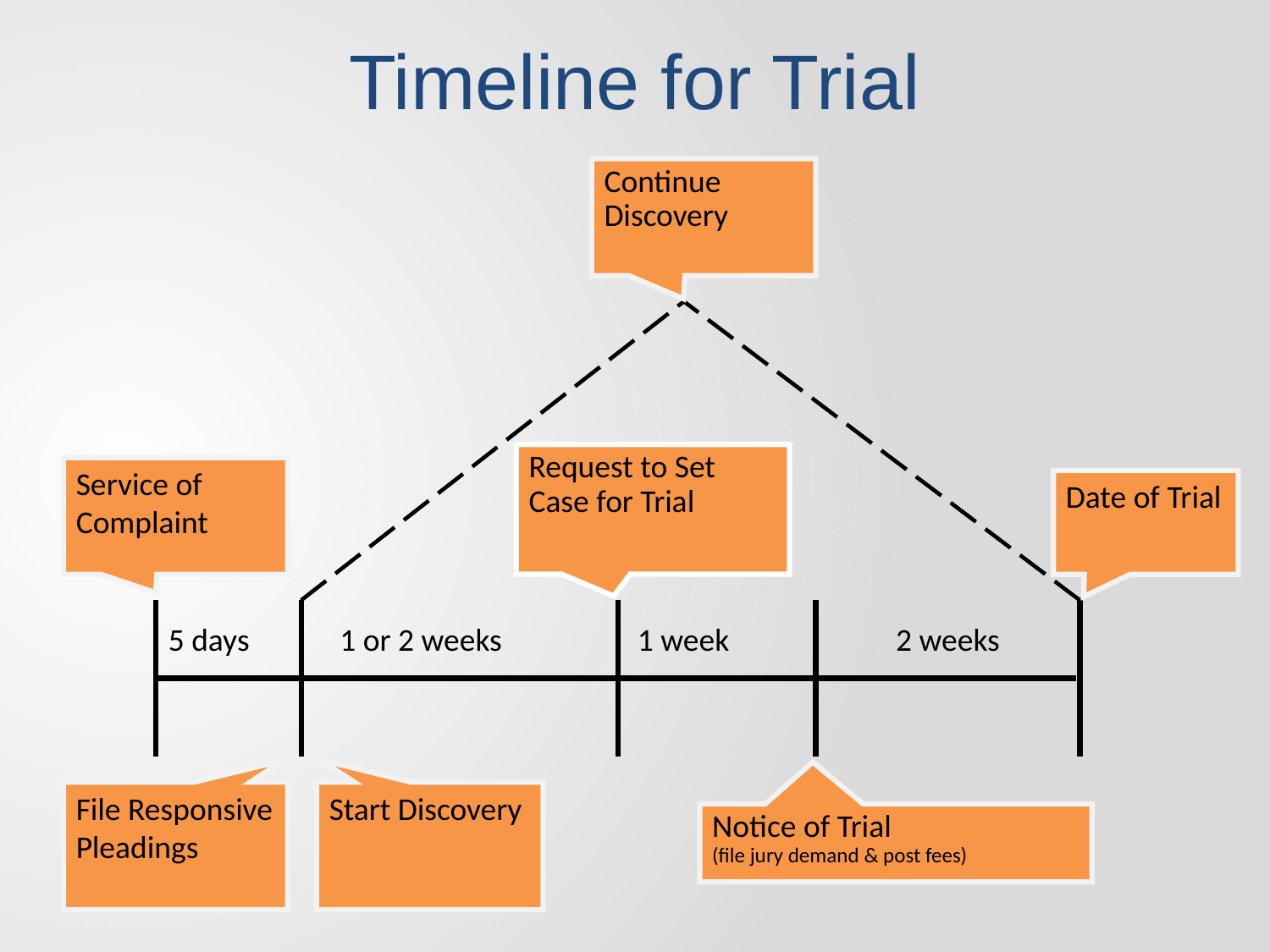

Timeline for Trial
Continue Discovery
Request to Set Case for Trial
Service of Complaint
Date of Trial
5 days
1 or 2 weeks
 1 week
2 weeks
File Responsive Pleadings
Start Discovery
Notice of Trial
(file jury demand & post fees)